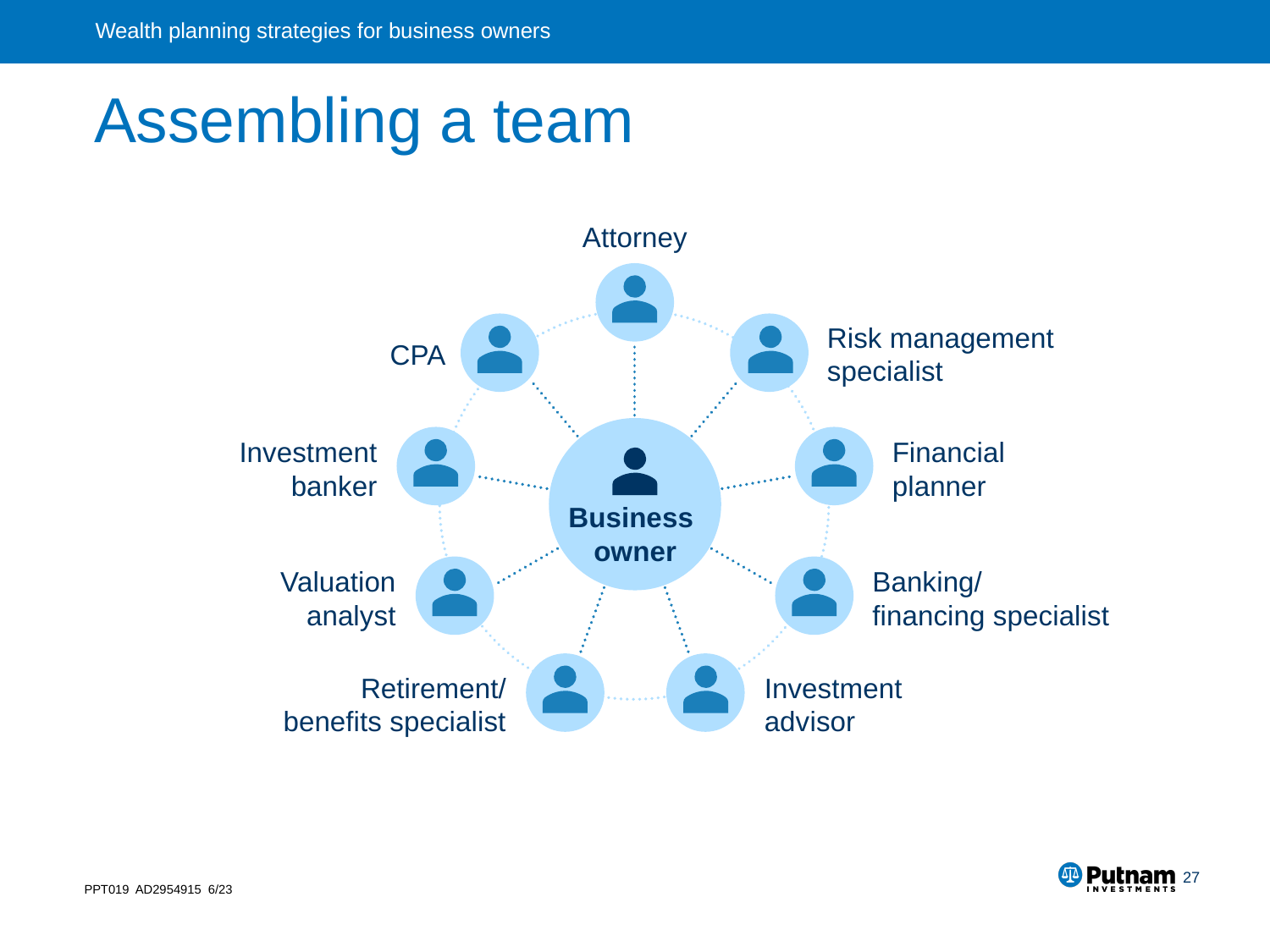

# Assembling a team
Attorney

Risk management specialist
CPA

Business
owner
Investment
banker
Financial
planner
Valuation analyst
Banking/
financing specialist
Retirement/
benefits specialist
Investment
advisor